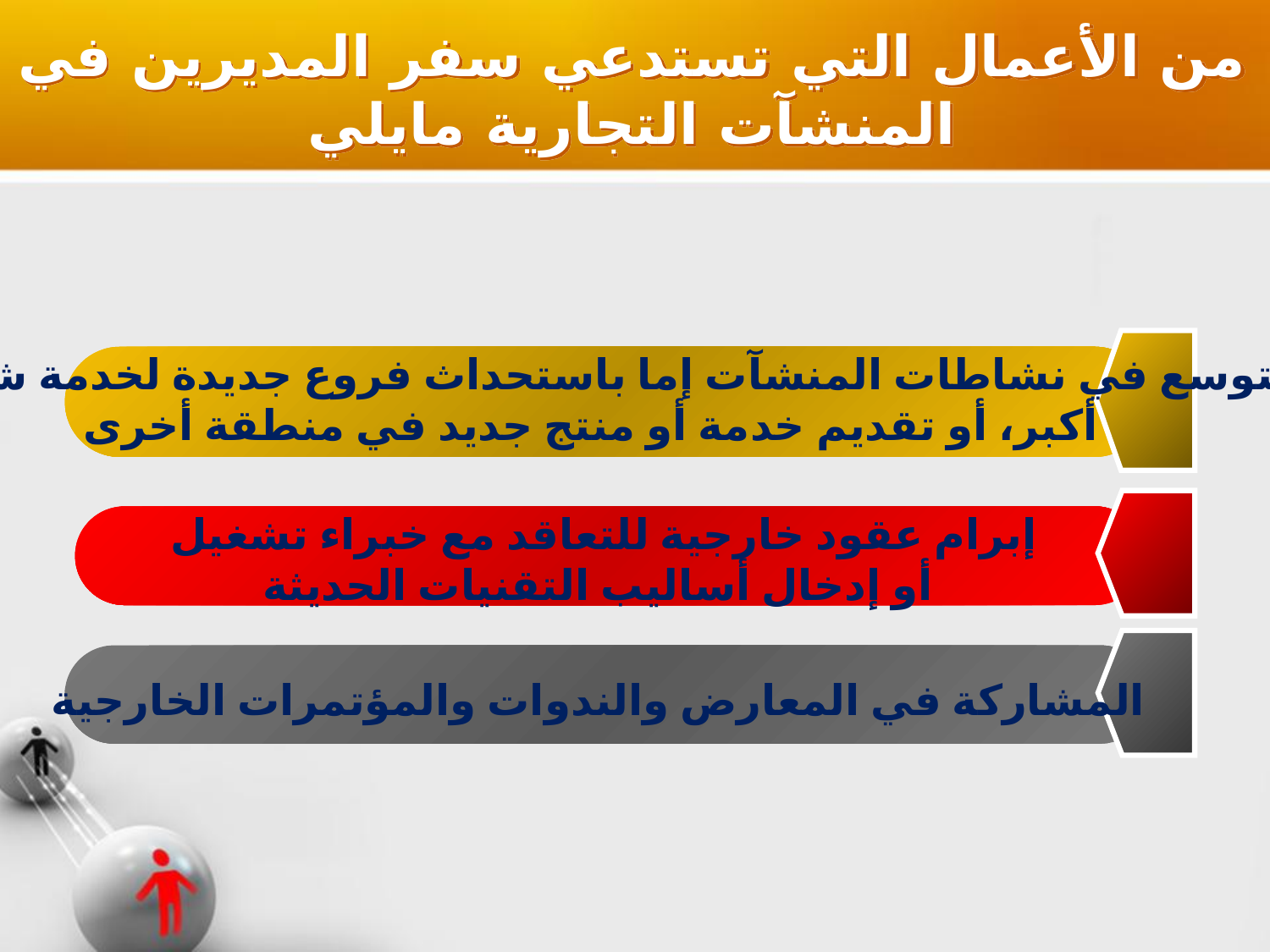

من الأعمال التي تستدعي سفر المديرين في المنشآت التجارية مايلي

التوسع في نشاطات المنشآت إما باستحداث فروع جديدة لخدمة شريحة
 أكبر، أو تقديم خدمة أو منتج جديد في منطقة أخرى

إبرام عقود خارجية للتعاقد مع خبراء تشغيل
 أو إدخال أساليب التقنيات الحديثة

المشاركة في المعارض والندوات والمؤتمرات الخارجية